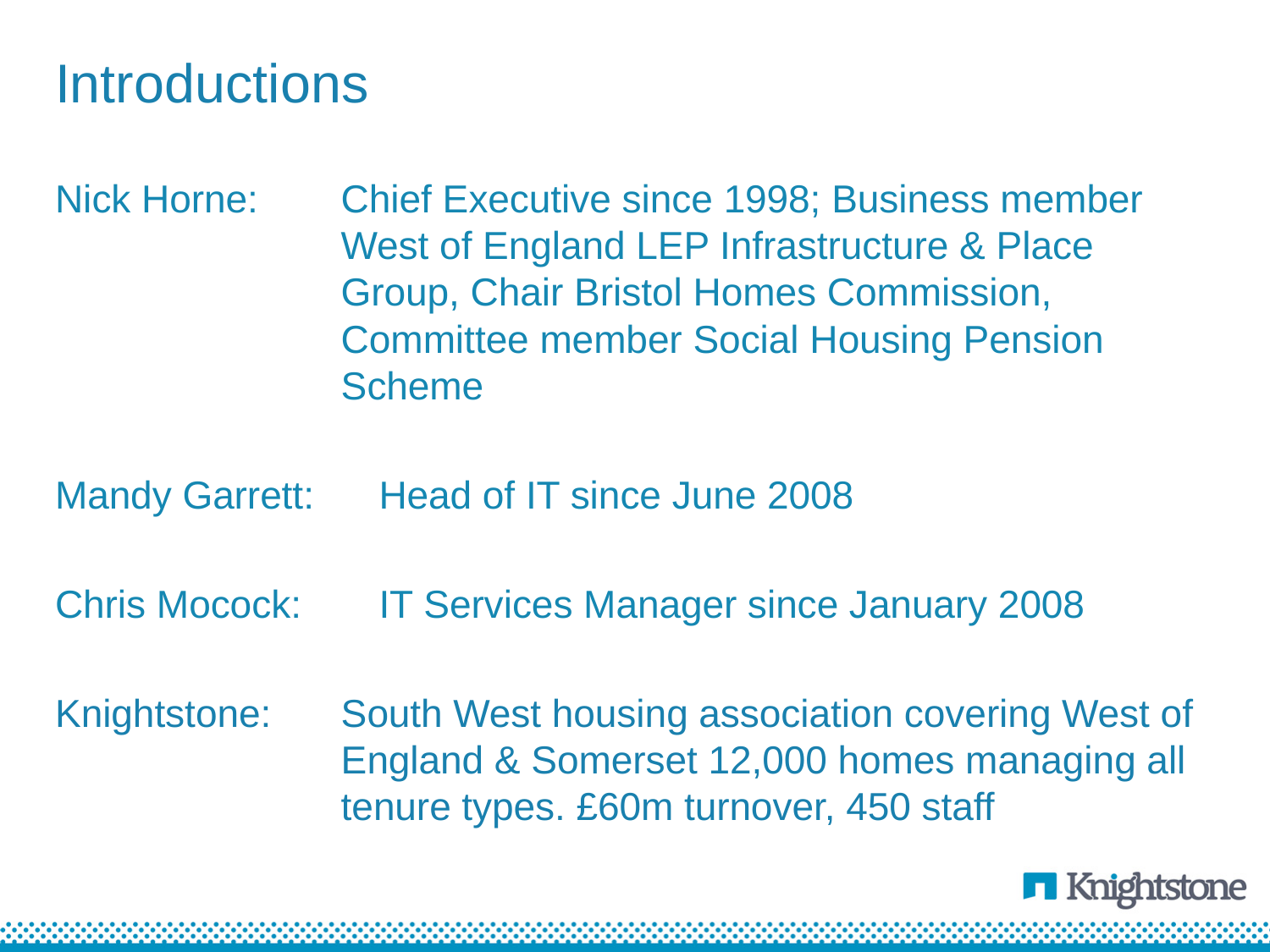

# Introductions

Nick Horne:	Chief Executive since 1998; Business member West of England LEP Infrastructure & Place Group, Chair Bristol Homes Commission, Committee member Social Housing Pension Scheme

Mandy Garrett:	Head of IT since June 2008

Chris Mocock:	IT Services Manager since January 2008

Knightstone:	South West housing association covering West of England & Somerset 12,000 homes managing all tenure types. £60m turnover, 450 staff